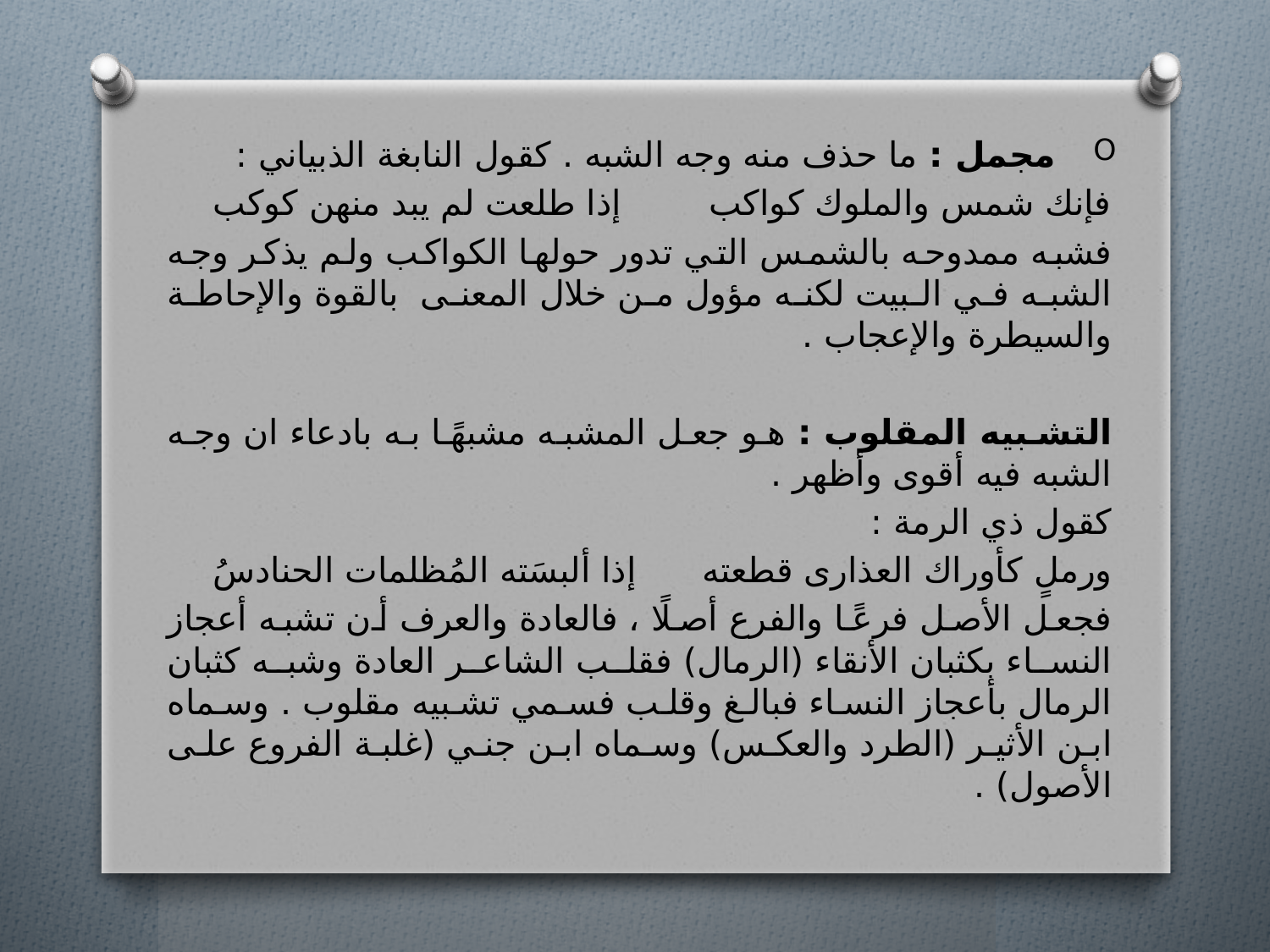

مجمل : ما حذف منه وجه الشبه . كقول النابغة الذبياني :
فإنك شمس والملوك كواكب        إذا طلعت لم يبد منهن كوكب
فشبه ممدوحه بالشمس التي تدور حولها الكواكب ولم يذكر وجه الشبه في البيت لكنه مؤول من خلال المعنى  بالقوة والإحاطة والسيطرة والإعجاب .

التشبيه المقلوب : هو جعل المشبه مشبهًا به بادعاء ان وجه الشبه فيه أقوى وأظهر .
كقول ذي الرمة :
ورملٍ كأوراك العذارى قطعته      إذا ألبسَته المُظلمات الحنادسُ
فجعل الأصل فرعًا والفرع أصلًا ، فالعادة والعرف أن تشبه أعجاز النساء بكثبان الأنقاء (الرمال) فقلب الشاعر العادة وشبه كثبان الرمال بأعجاز النساء فبالغ وقلب فسمي تشبيه مقلوب . وسماه ابن الأثير (الطرد والعكس) وسماه ابن جني (غلبة الفروع على الأصول) .